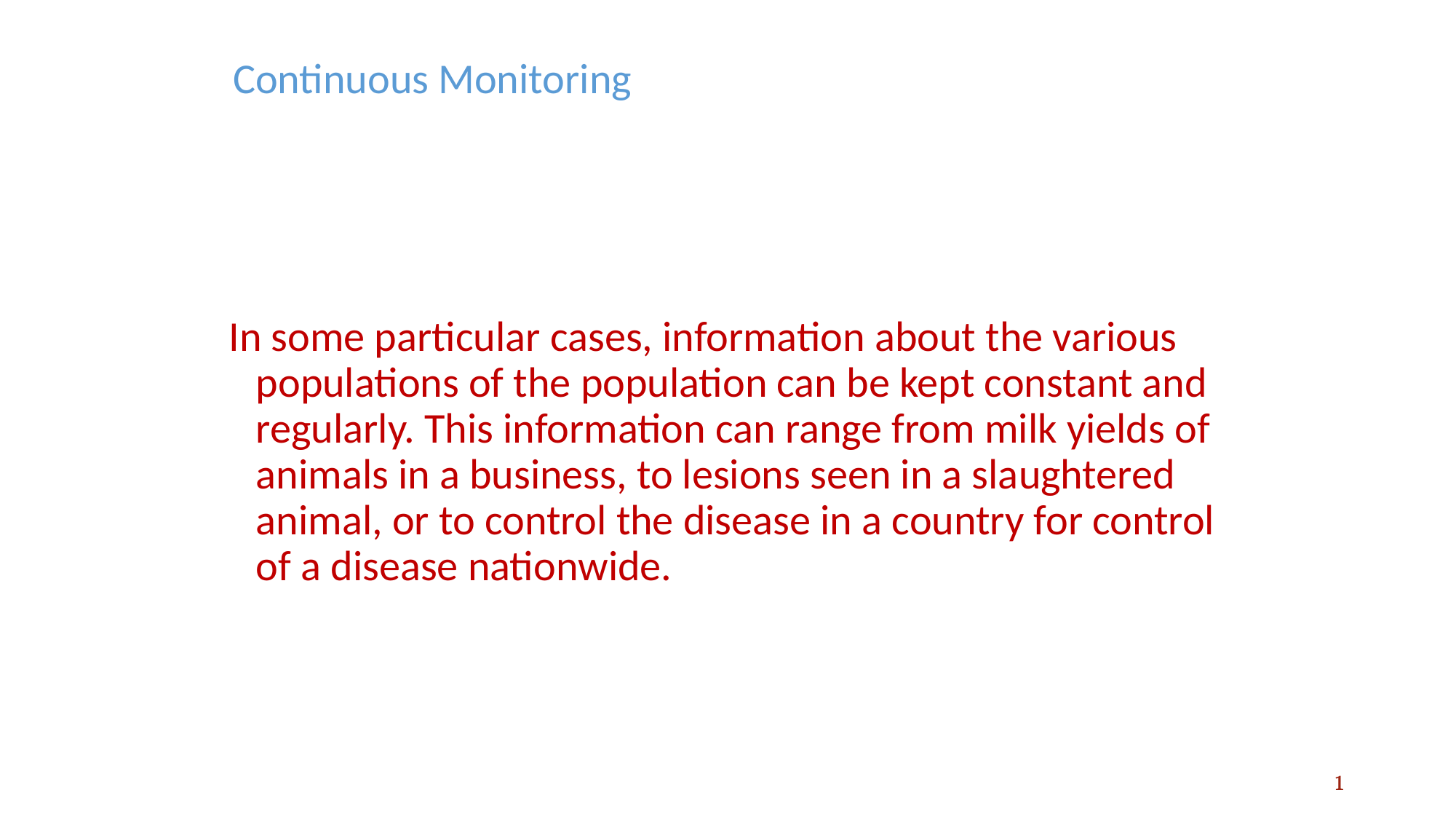

# Continuous Monitoring

In some particular cases, information about the various populations of the population can be kept constant and regularly. This information can range from milk yields of animals in a business, to lesions seen in a slaughtered animal, or to control the disease in a country for control of a disease nationwide.
1